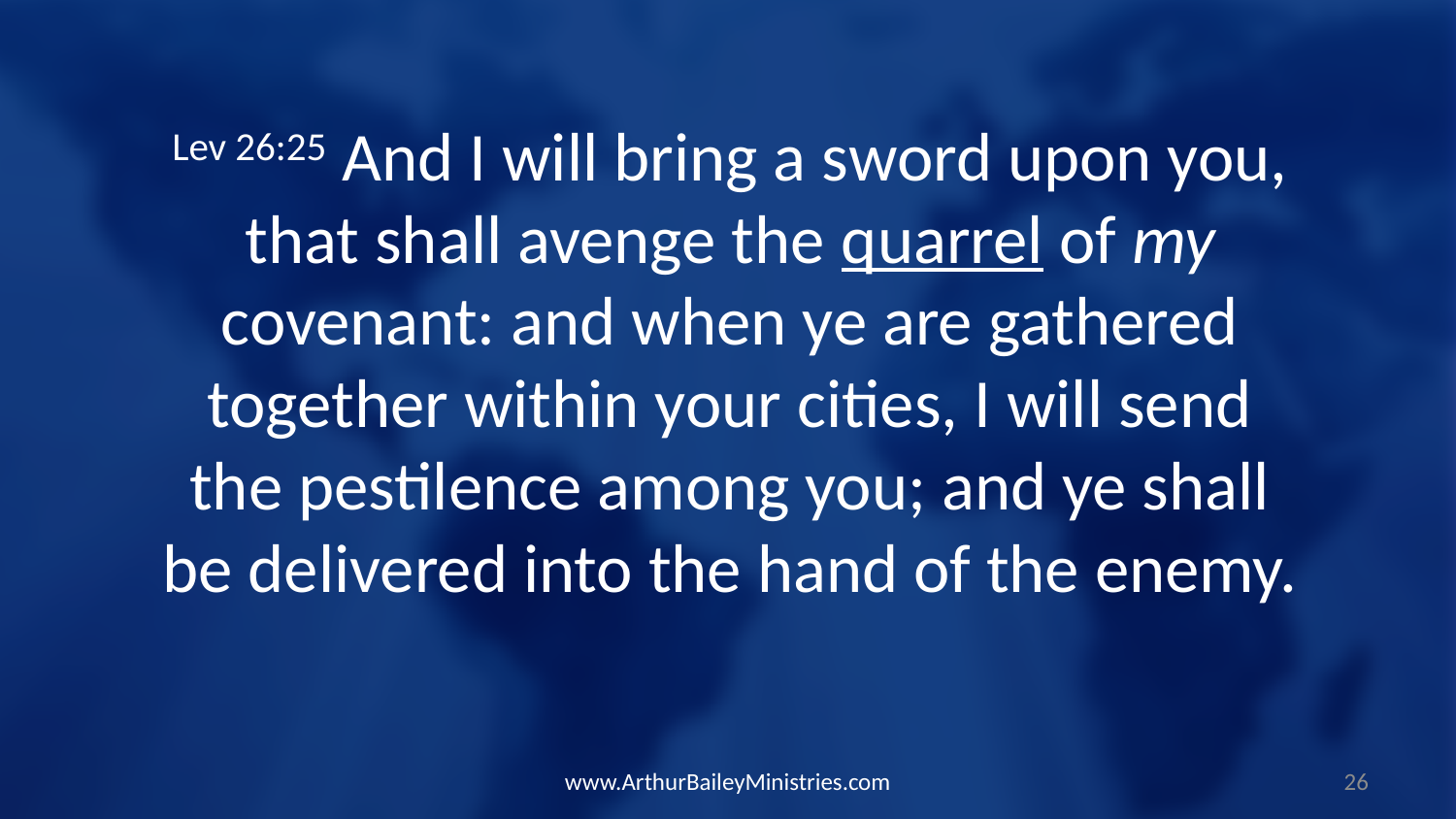

Lev 26:25 And I will bring a sword upon you, that shall avenge the quarrel of my covenant: and when ye are gathered together within your cities, I will send the pestilence among you; and ye shall be delivered into the hand of the enemy.

www.ArthurBaileyMinistries.com
26